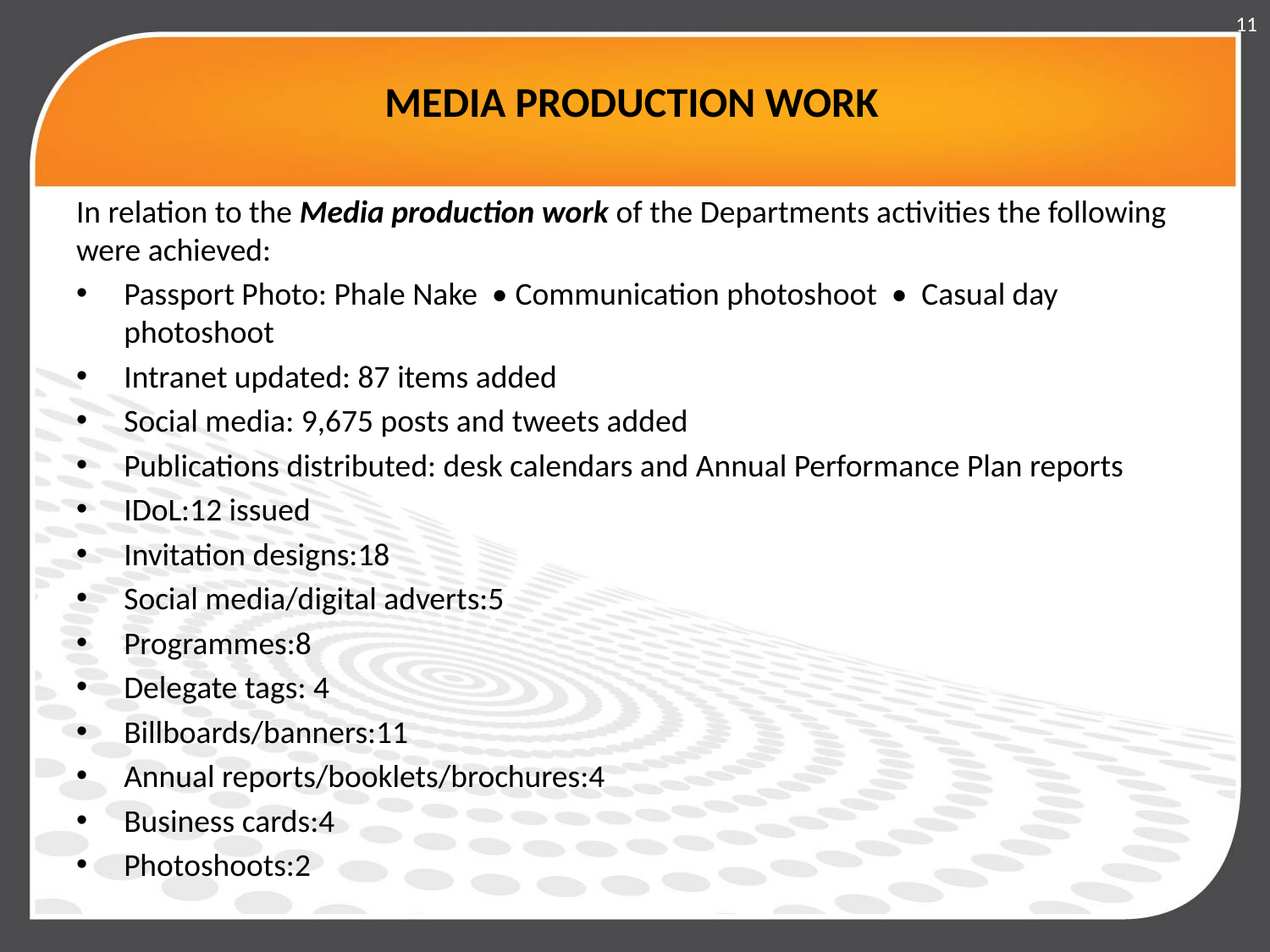

11
# MEDIA PRODUCTION WORK
In relation to the Media production work of the Departments activities the following were achieved:
Passport Photo: Phale Nake  • Communication photoshoot  •  Casual day photoshoot
Intranet updated: 87 items added
Social media: 9,675 posts and tweets added
Publications distributed: desk calendars and Annual Performance Plan reports
IDoL:12 issued
Invitation designs:18
Social media/digital adverts:5
Programmes:8
Delegate tags: 4
Billboards/banners:11
Annual reports/booklets/brochures:4
Business cards:4
Photoshoots:2